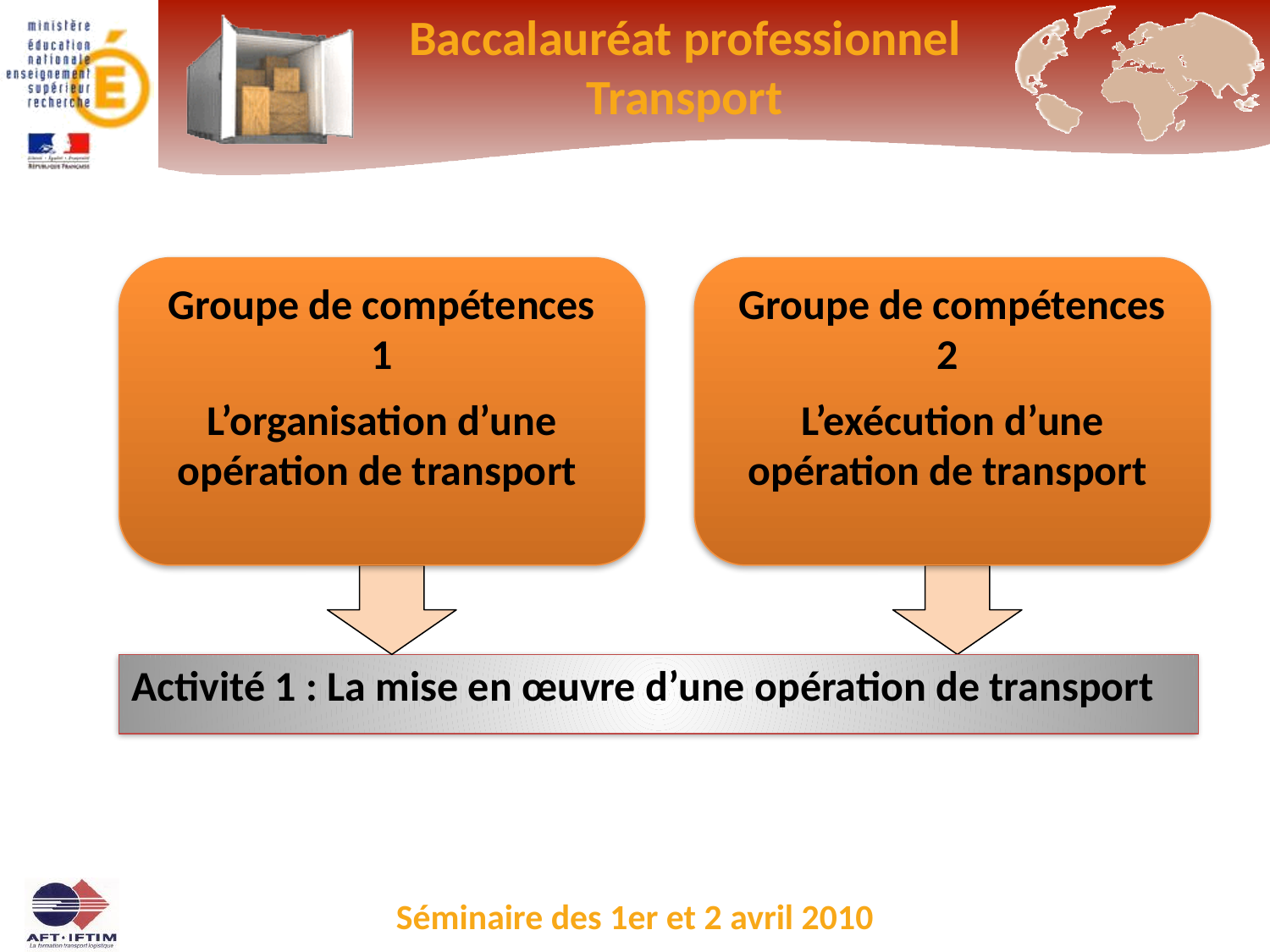

Groupe de compétences
 1

L’organisation d’une opération de transport
Groupe de compétences
 2

L’exécution d’une opération de transport

Activité 1 : La mise en œuvre d’une opération de transport